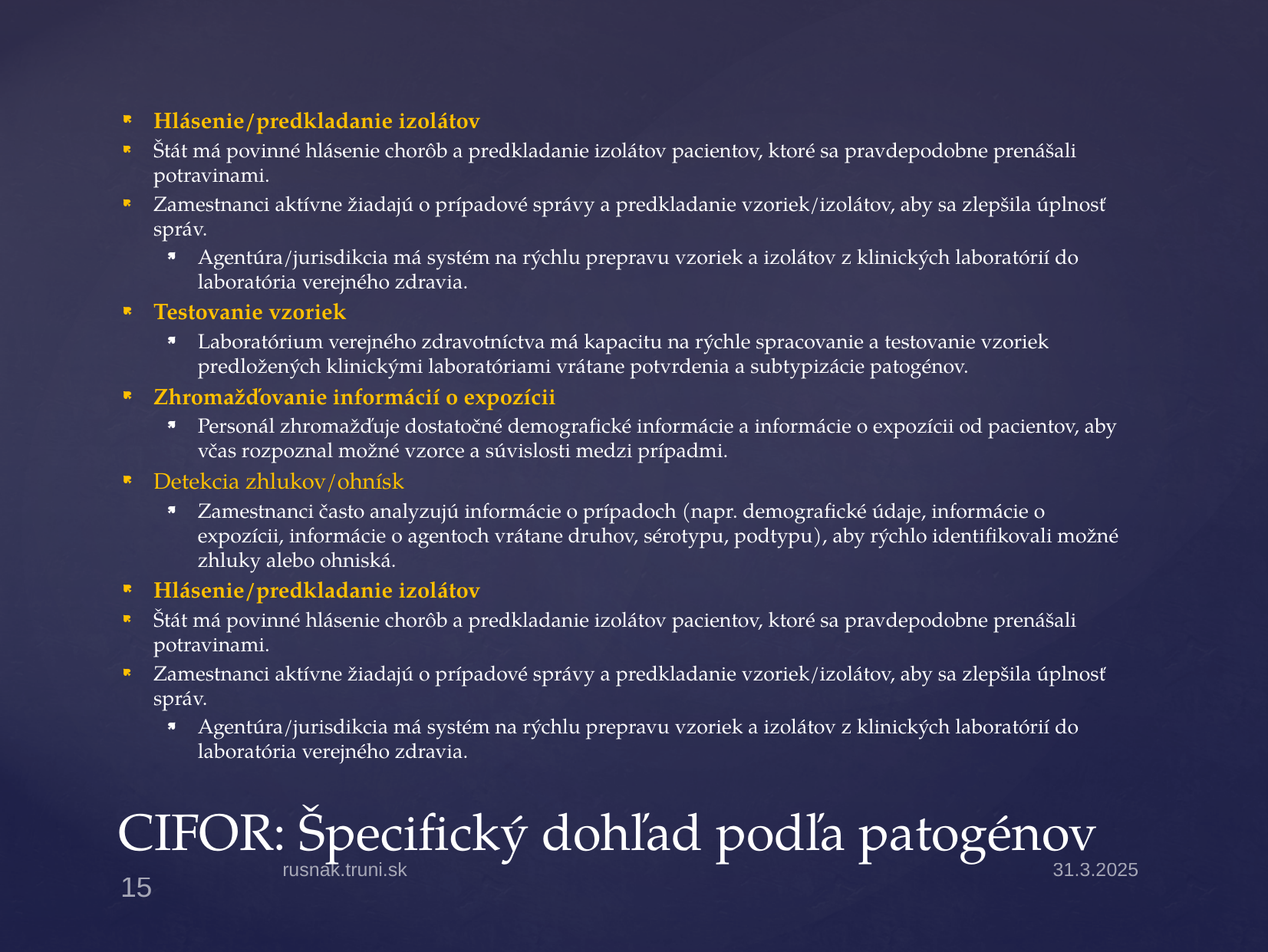

Hlásenie/predkladanie izolátov
Štát má povinné hlásenie chorôb a predkladanie izolátov pacientov, ktoré sa pravdepodobne prenášali potravinami.
Zamestnanci aktívne žiadajú o prípadové správy a predkladanie vzoriek/izolátov, aby sa zlepšila úplnosť správ.
Agentúra/jurisdikcia má systém na rýchlu prepravu vzoriek a izolátov z klinických laboratórií do laboratória verejného zdravia.
Testovanie vzoriek
Laboratórium verejného zdravotníctva má kapacitu na rýchle spracovanie a testovanie vzoriek predložených klinickými laboratóriami vrátane potvrdenia a subtypizácie patogénov.
Zhromažďovanie informácií o expozícii
Personál zhromažďuje dostatočné demografické informácie a informácie o expozícii od pacientov, aby včas rozpoznal možné vzorce a súvislosti medzi prípadmi.
Detekcia zhlukov/ohnísk
Zamestnanci často analyzujú informácie o prípadoch (napr. demografické údaje, informácie o expozícii, informácie o agentoch vrátane druhov, sérotypu, podtypu), aby rýchlo identifikovali možné zhluky alebo ohniská.
Hlásenie/predkladanie izolátov
Štát má povinné hlásenie chorôb a predkladanie izolátov pacientov, ktoré sa pravdepodobne prenášali potravinami.
Zamestnanci aktívne žiadajú o prípadové správy a predkladanie vzoriek/izolátov, aby sa zlepšila úplnosť správ.
Agentúra/jurisdikcia má systém na rýchlu prepravu vzoriek a izolátov z klinických laboratórií do laboratória verejného zdravia.
# CIFOR: Špecifický dohľad podľa patogénov
rusnak.truni.sk
31.3.2025
15